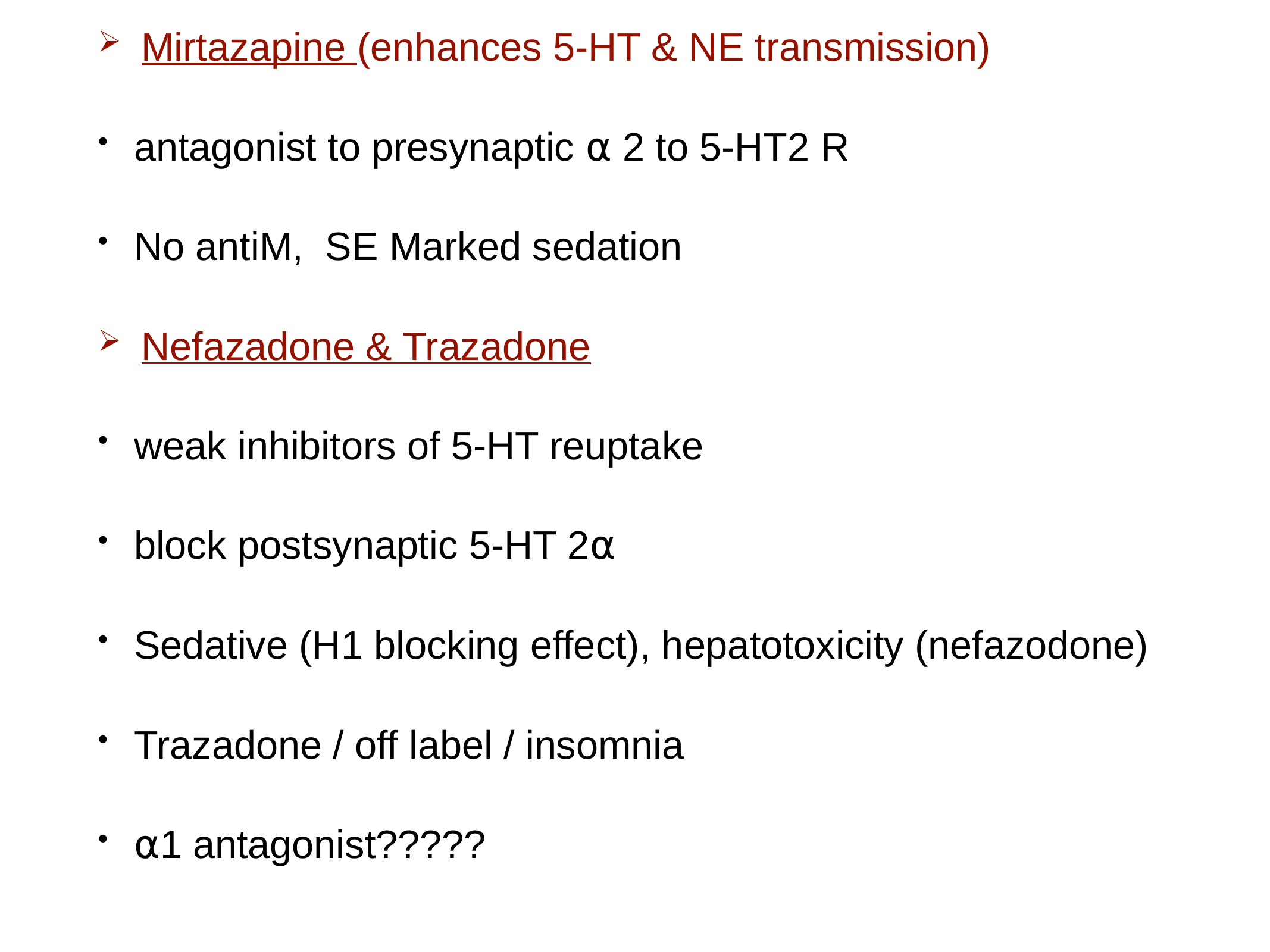

Mirtazapine (enhances 5-HT & NE transmission)
antagonist to presynaptic ⍺ 2 to 5-HT2 R
No antiM,  SE Marked sedation
Nefazadone & Trazadone
weak inhibitors of 5-HT reuptake
block postsynaptic 5-HT 2⍺
Sedative (H1 blocking effect), hepatotoxicity (nefazodone)
Trazadone / off label / insomnia
⍺1 antagonist?????